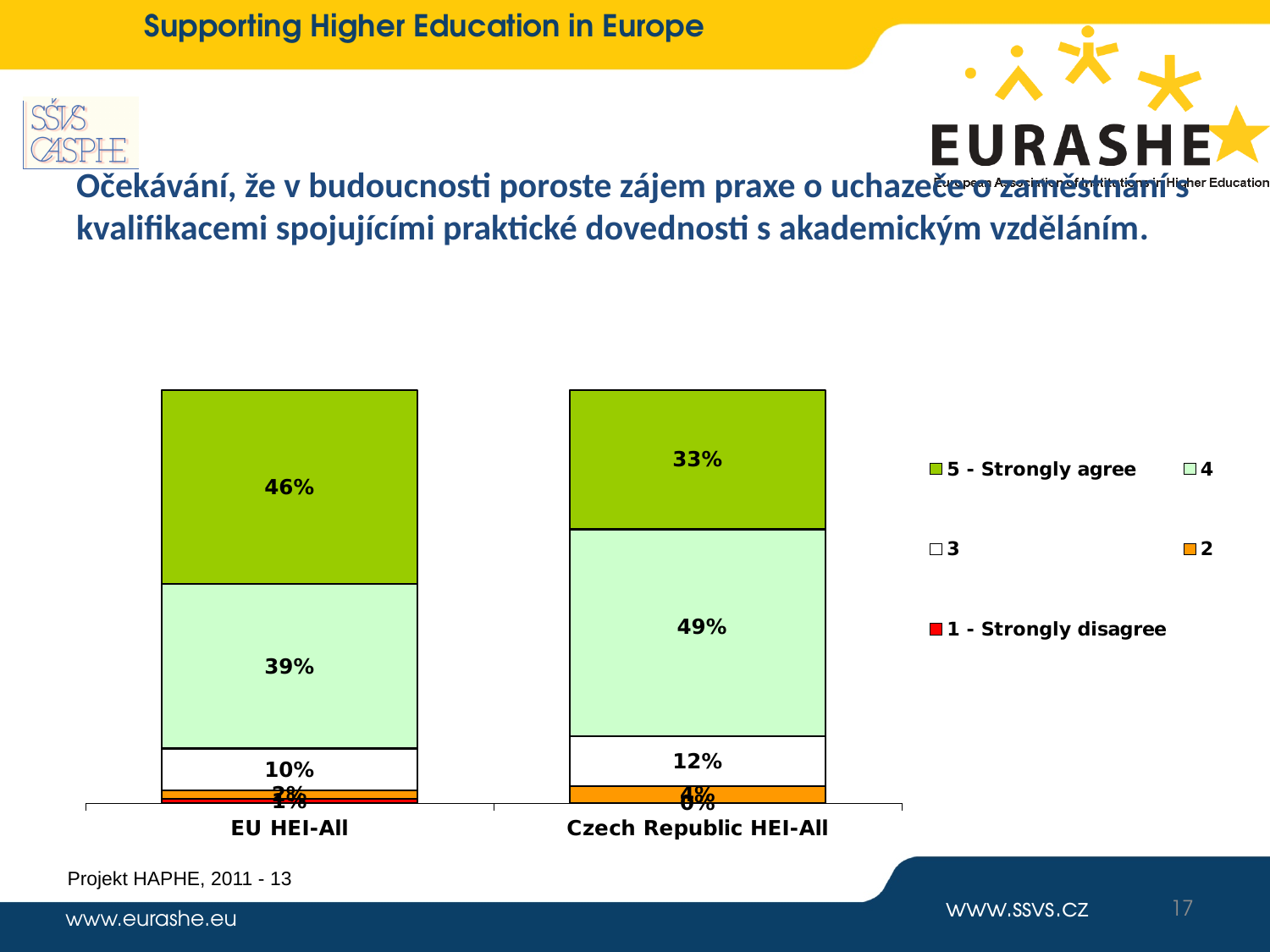

# Očekávání, že v budoucnosti poroste zájem praxe o uchazeče o zaměstnání s kvalifikacemi spojujícími praktické dovednosti s akademickým vzděláním.

### Chart

| Category | 1 - Strongly disagree | 2  | 3 | 4 | 5 - Strongly agree |
|---|---|---|---|---|---|
| EU HEI-All | 0.010000000000000004 | 0.020000000000000007 | 0.1 | 0.3900000000000001 | 0.46 |
| Czech Republic HEI-All | 0.0 | 0.040000000000000015 | 0.12000000000000002 | 0.4900000000000001 | 0.3300000000000001 |
Projekt HAPHE, 2011 - 13

17
www.ssvs.cz